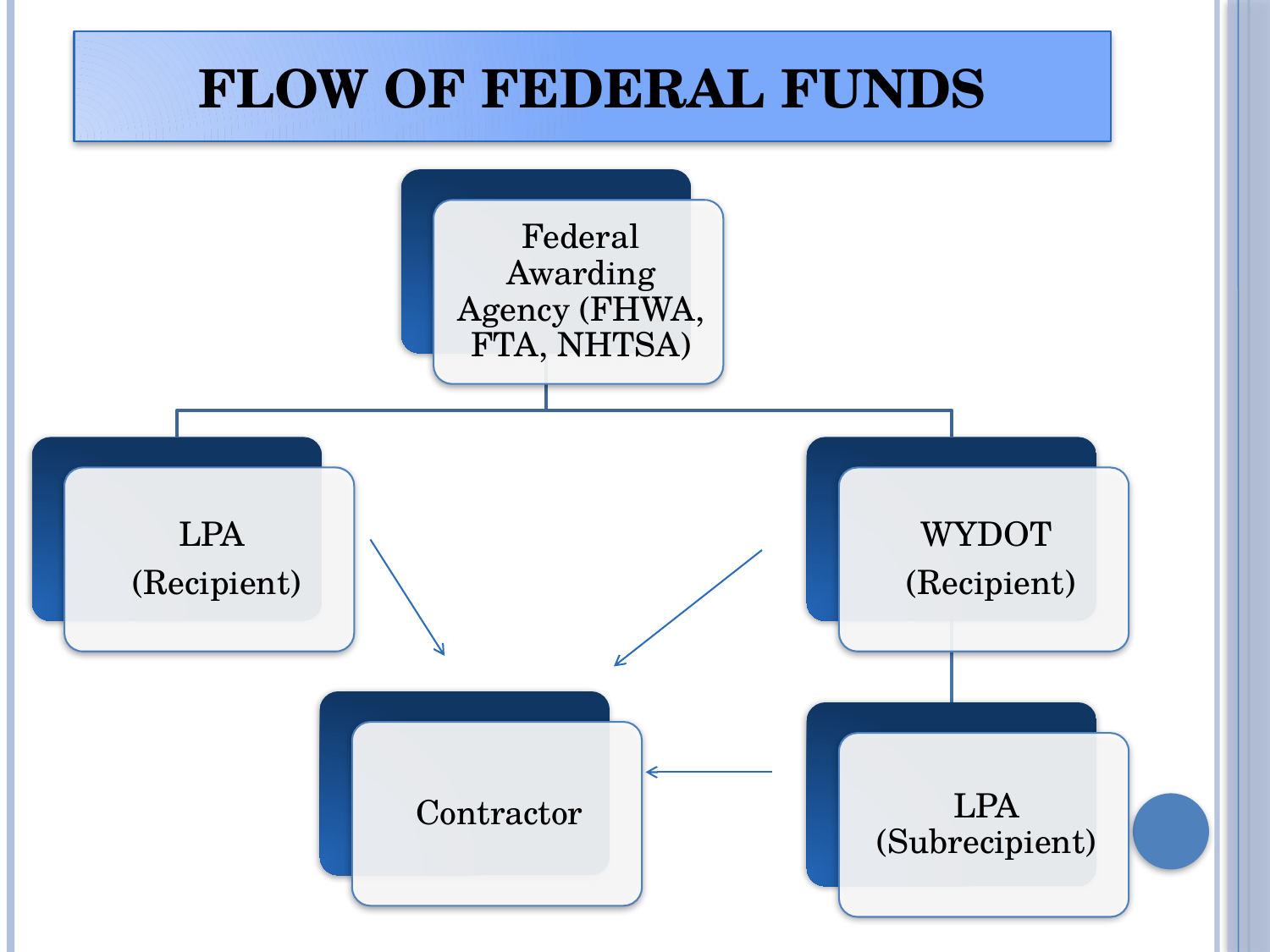

Flow of Federal Funds
Federal Awarding Agency (FHWA, FTA, NHTSA)
LPA
 (Recipient)
WYDOT
 (Recipient)
LPA (Subrecipient)
Contractor